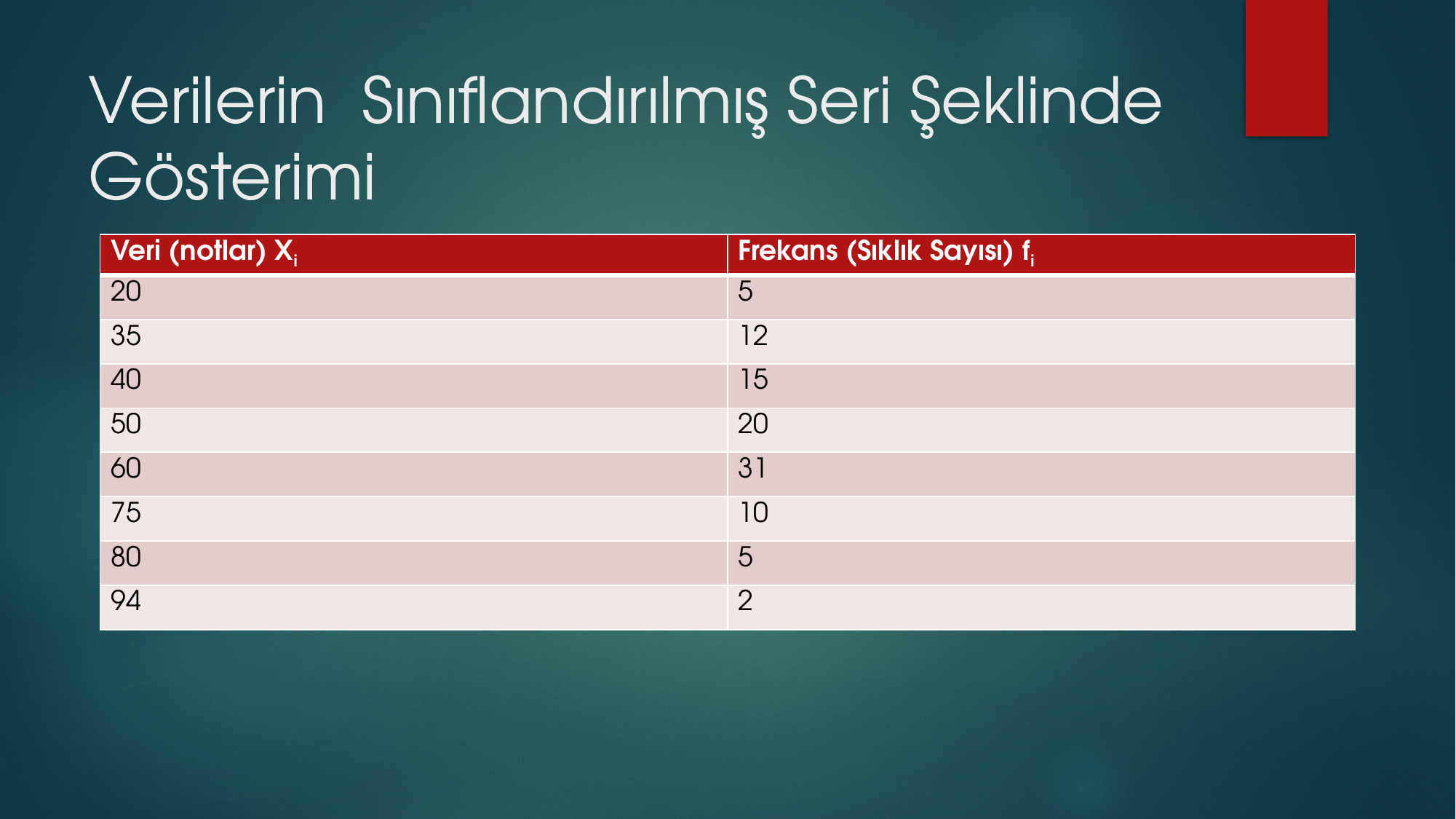

# Verilerin  Sınıflandırılmış Seri Şeklinde Gösterimi
| Veri (notlar) Xi | Frekans (Sıklık Sayısı) fi |
| --- | --- |
| 20 | 5 |
| 35 | 12 |
| 40 | 15 |
| 50 | 20 |
| 60 | 31 |
| 75 | 10 |
| 80 | 5 |
| 94 | 2 |